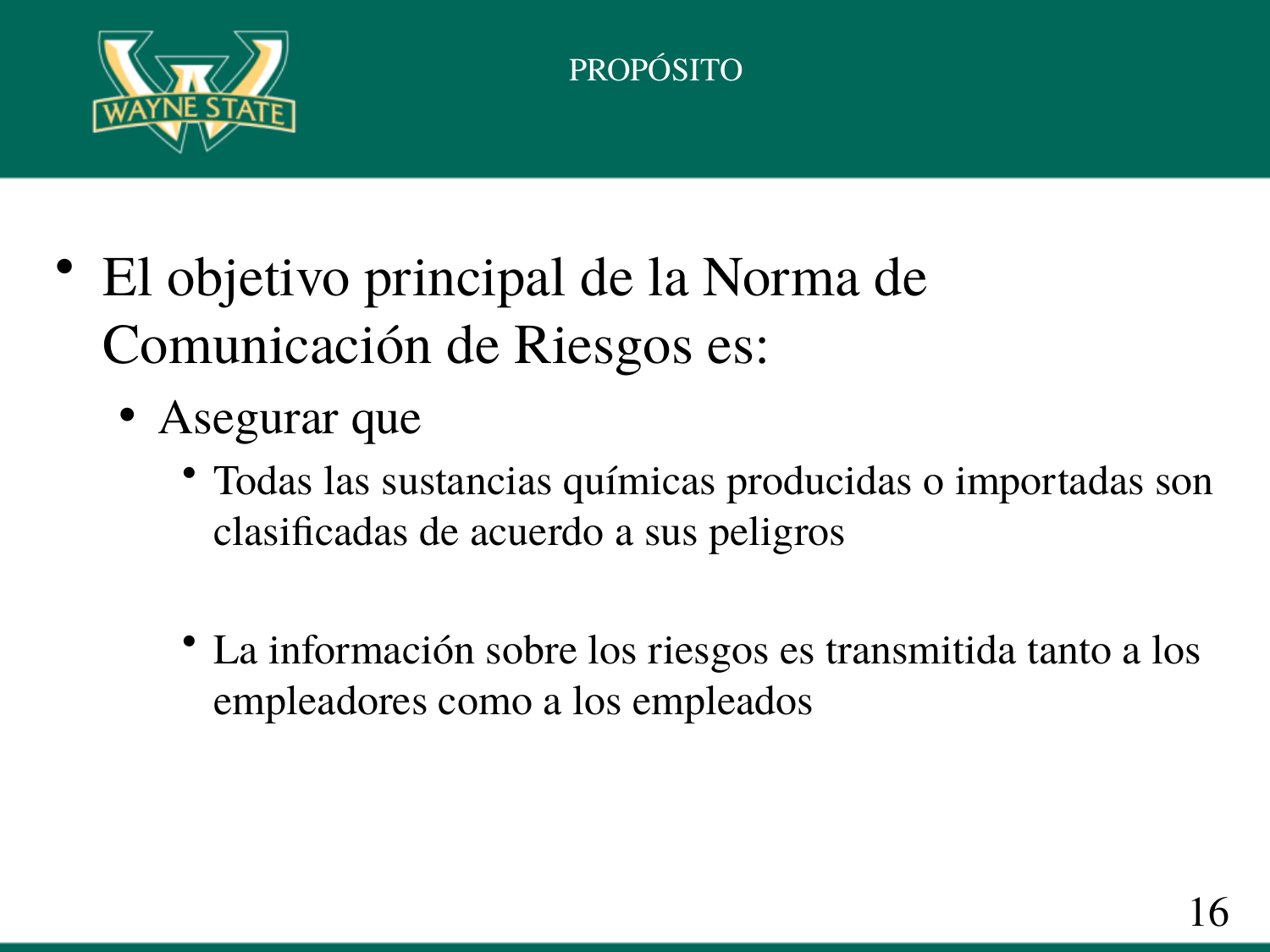

# PROPÓSITO
El objetivo principal de la Norma de Comunicación de Riesgos es:
Asegurar que
Todas las sustancias químicas producidas o importadas son clasificadas de acuerdo a sus peligros

La información sobre los riesgos es transmitida tanto a los empleadores como a los empleados
16